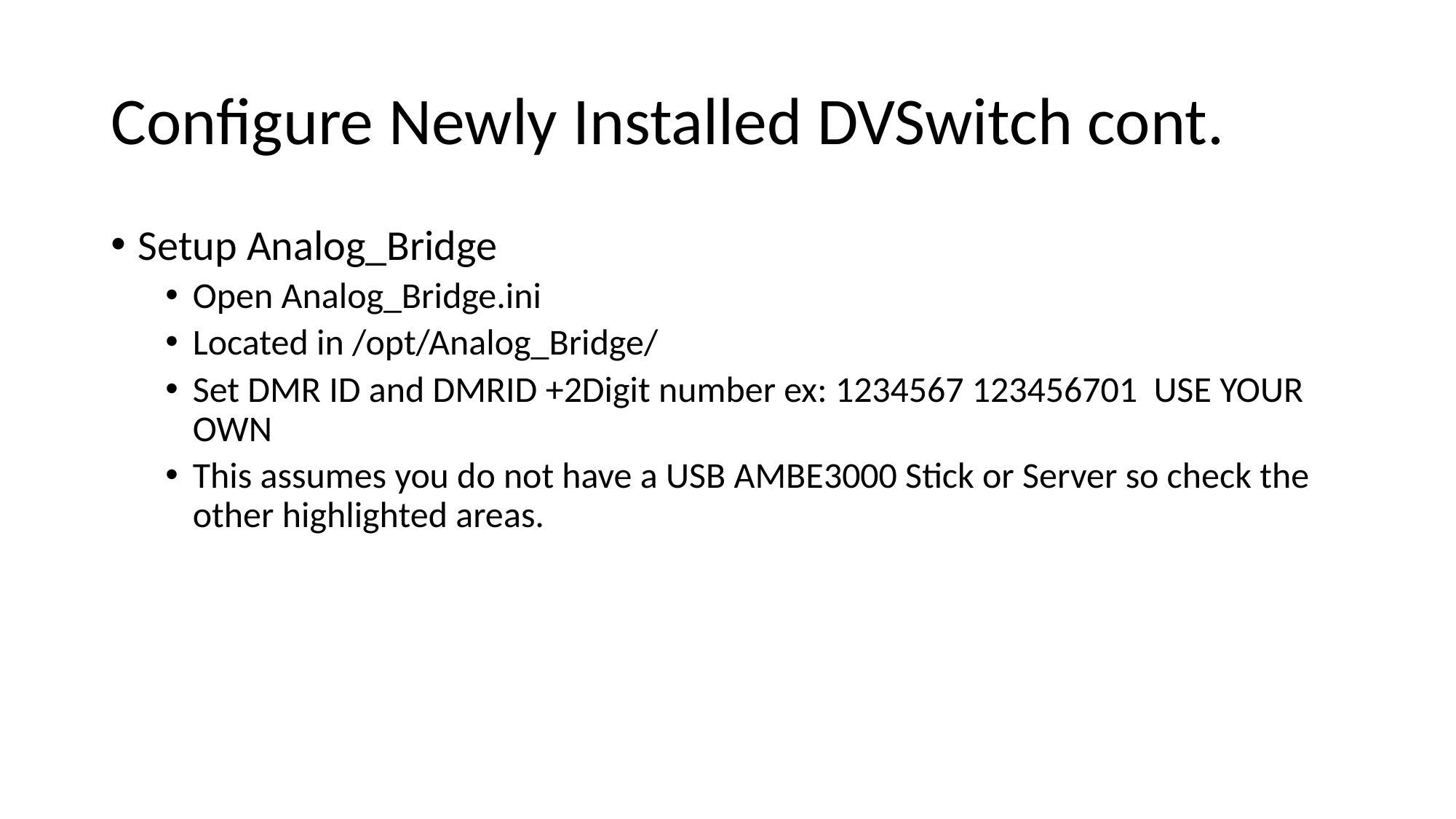

# Configure Newly Installed DVSwitch cont.
Setup Analog_Bridge
Open Analog_Bridge.ini
Located in /opt/Analog_Bridge/
Set DMR ID and DMRID +2Digit number ex: 1234567 123456701  USE YOUR OWN
This assumes you do not have a USB AMBE3000 Stick or Server so check the other highlighted areas.